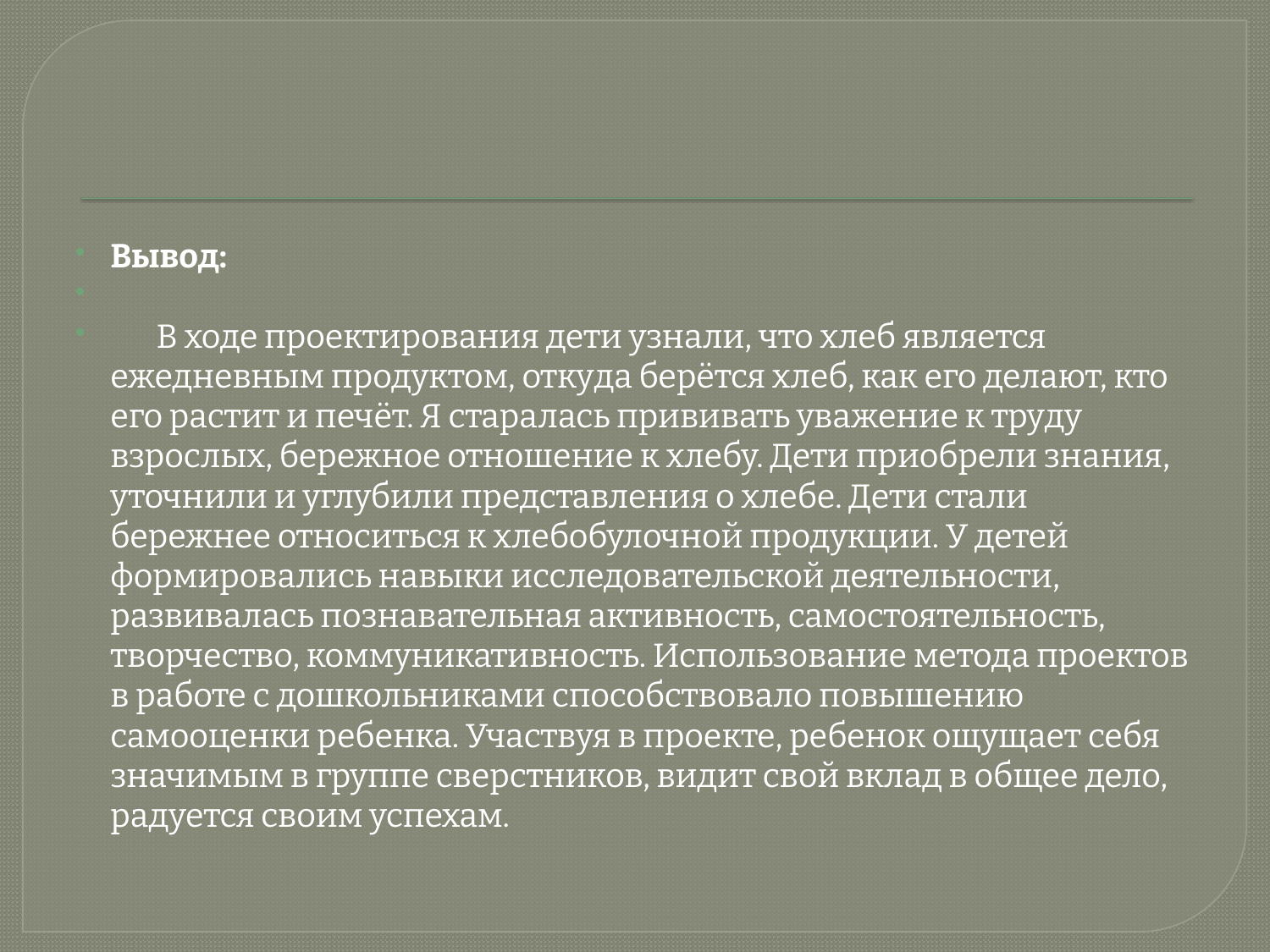

Вывод:

       В ходе проектирования дети узнали, что хлеб является ежедневным продуктом, откуда берётся хлеб, как его делают, кто его растит и печёт. Я старалась прививать уважение к труду взрослых, бережное отношение к хлебу. Дети приобрели знания, уточнили и углубили представления о хлебе. Дети стали бережнее относиться к хлебобулочной продукции. У детей формировались навыки исследовательской деятельности, развивалась познавательная активность, самостоятельность, творчество, коммуникативность. Использование метода проектов в работе с дошкольниками способствовало повышению самооценки ребенка. Участвуя в проекте, ребенок ощущает себя значимым в группе сверстников, видит свой вклад в общее дело, радуется своим успехам.